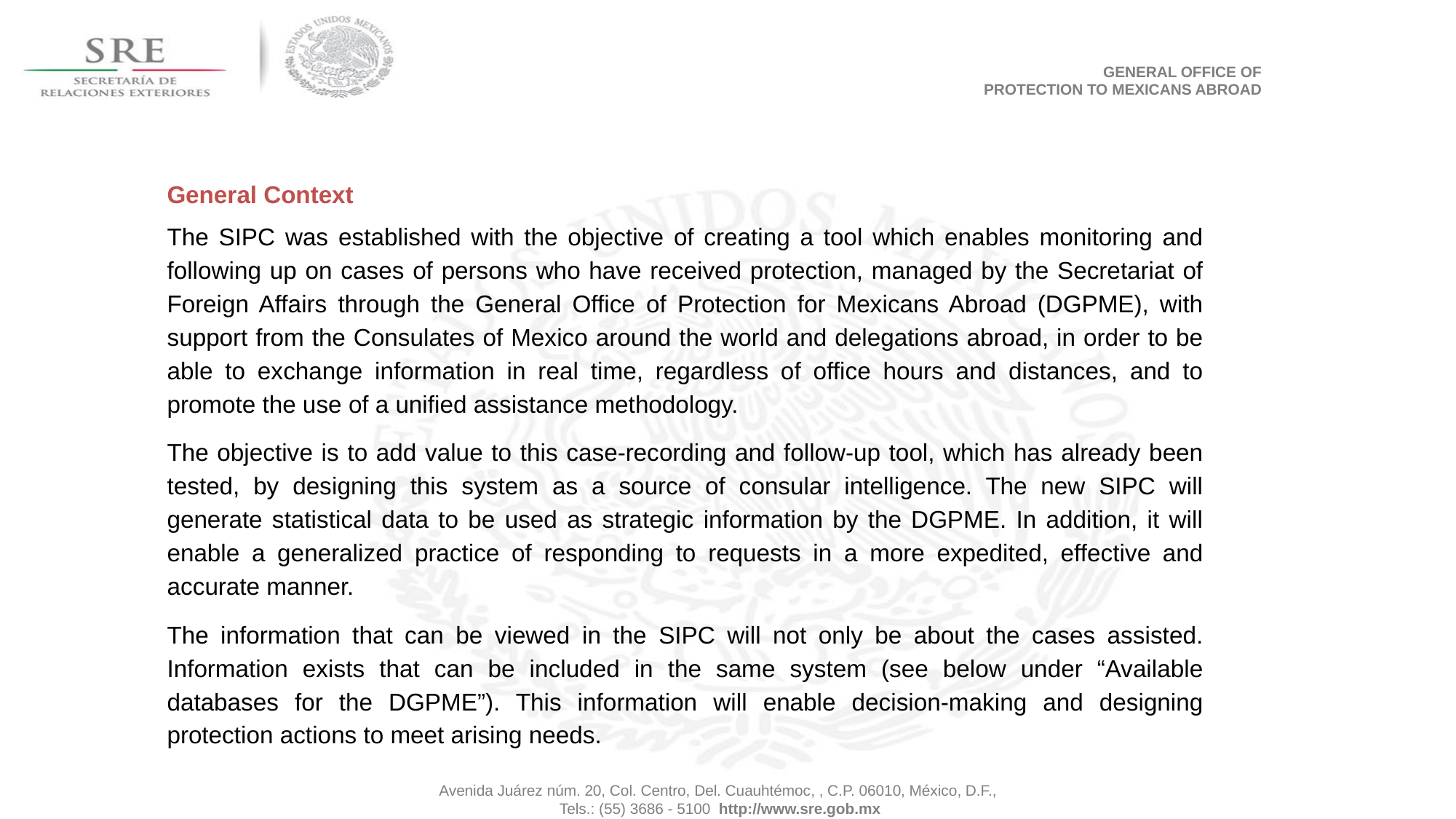

GENERAL OFFICE OF
PROTECTION TO MEXICANS ABROAD
General Context
The SIPC was established with the objective of creating a tool which enables monitoring and following up on cases of persons who have received protection, managed by the Secretariat of Foreign Affairs through the General Office of Protection for Mexicans Abroad (DGPME), with support from the Consulates of Mexico around the world and delegations abroad, in order to be able to exchange information in real time, regardless of office hours and distances, and to promote the use of a unified assistance methodology.
The objective is to add value to this case-recording and follow-up tool, which has already been tested, by designing this system as a source of consular intelligence. The new SIPC will generate statistical data to be used as strategic information by the DGPME. In addition, it will enable a generalized practice of responding to requests in a more expedited, effective and accurate manner.
The information that can be viewed in the SIPC will not only be about the cases assisted. Information exists that can be included in the same system (see below under “Available databases for the DGPME”). This information will enable decision-making and designing protection actions to meet arising needs.
Avenida Juárez núm. 20, Col. Centro, Del. Cuauhtémoc, , C.P. 06010, México, D.F.,
Tels.: (55) 3686 - 5100  http://www.sre.gob.mx